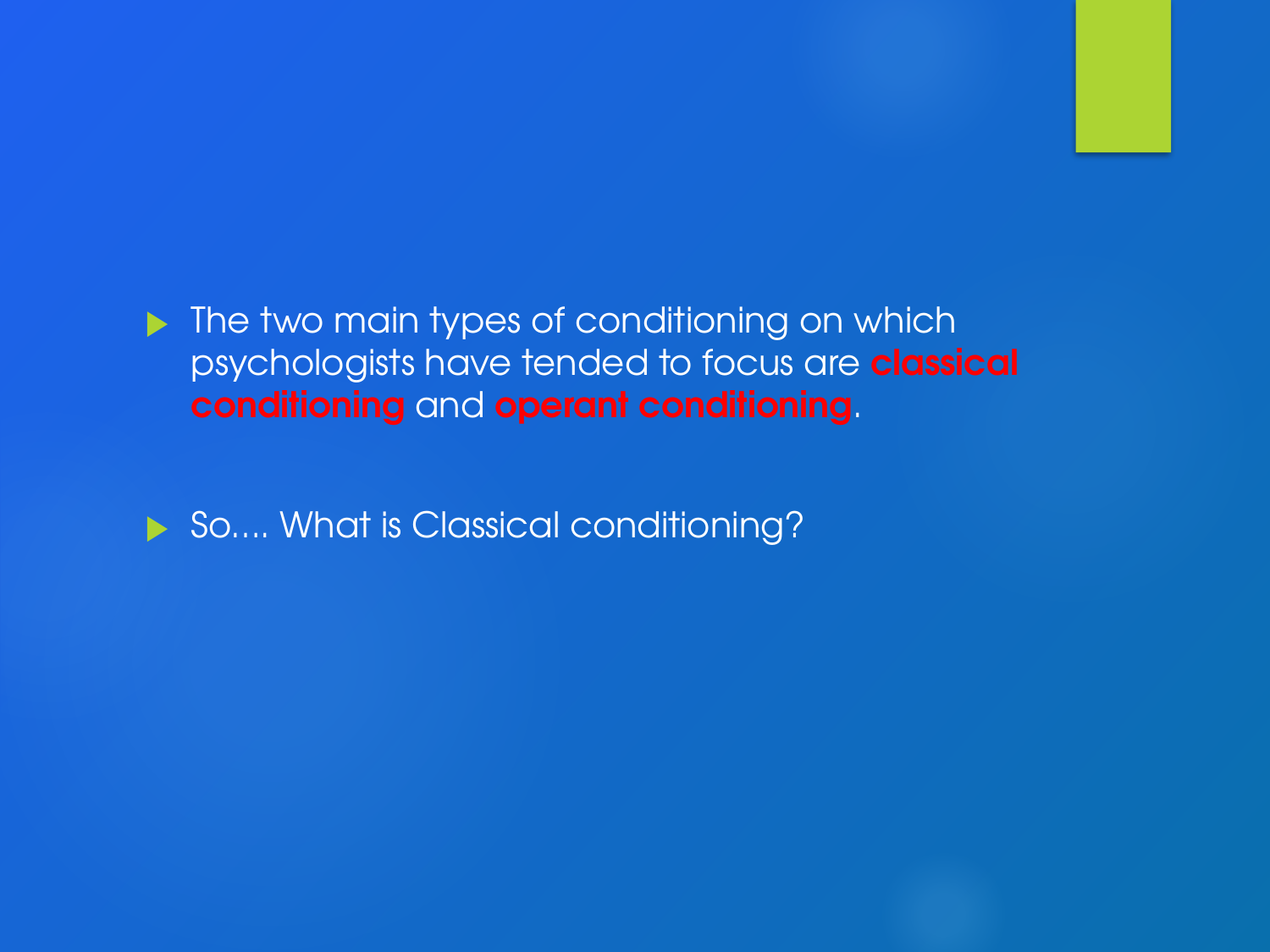

#
The two main types of conditioning on which psychologists have tended to focus are classical conditioning and operant conditioning.

So…. What is Classical conditioning?